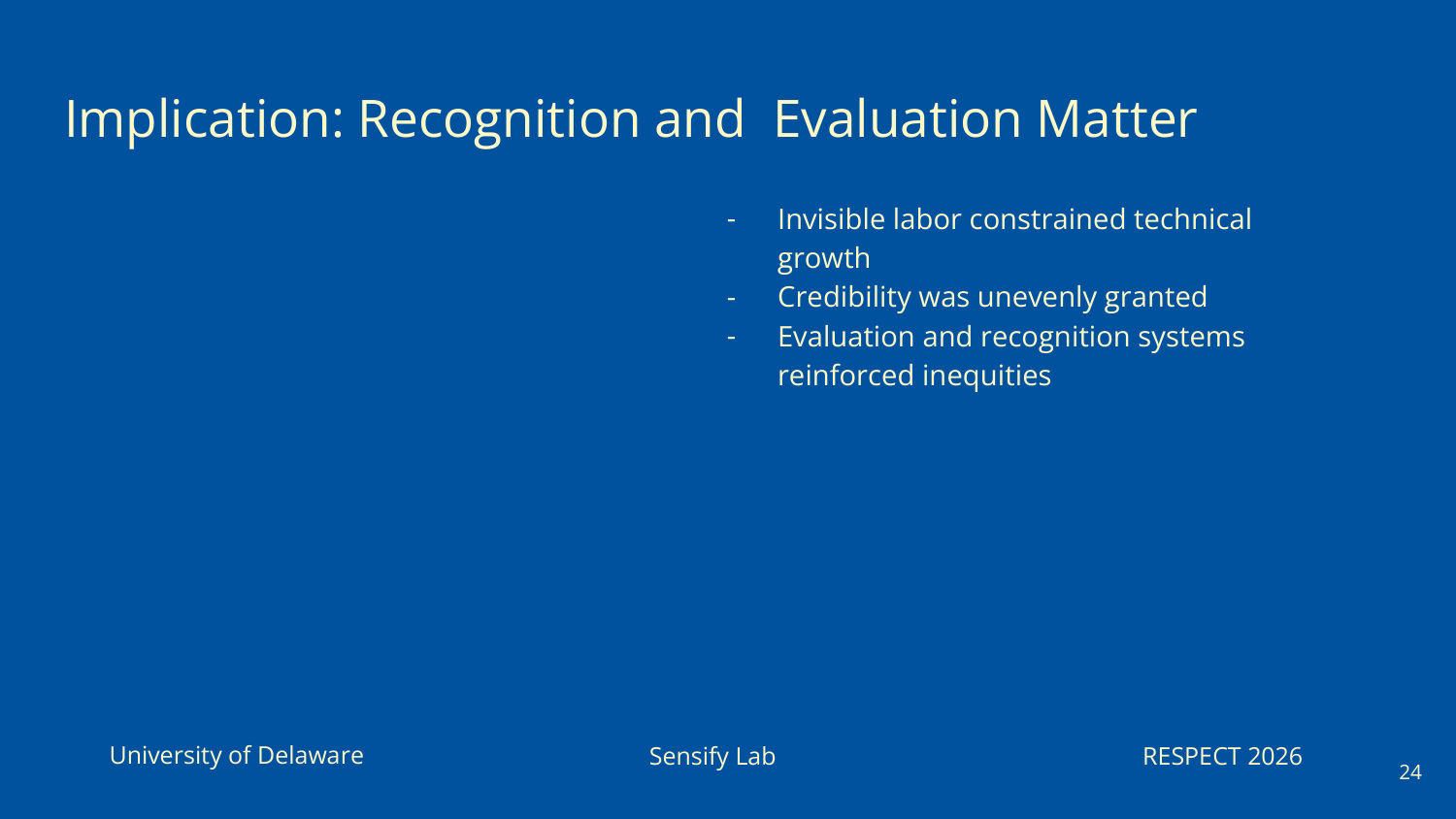

# Implication: Recognition and  Evaluation Matter
Invisible labor constrained technical growth
Credibility was unevenly granted
Evaluation and recognition systems reinforced inequities
University of Delaware
Sensify Lab
RESPECT 2026
24